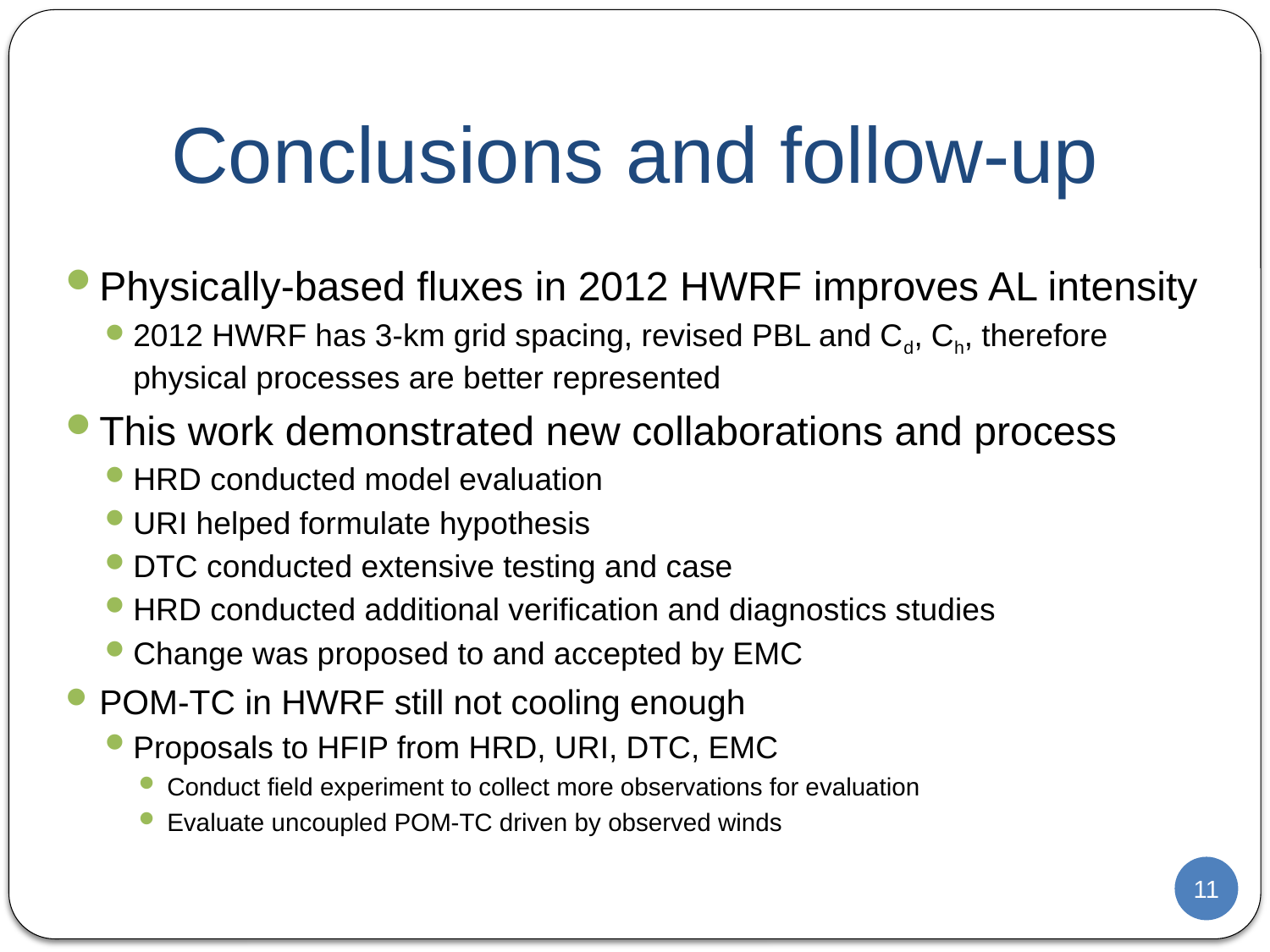

# Conclusions and follow-up
Physically-based fluxes in 2012 HWRF improves AL intensity
2012 HWRF has 3-km grid spacing, revised PBL and Cd, Ch, therefore physical processes are better represented
This work demonstrated new collaborations and process
HRD conducted model evaluation
URI helped formulate hypothesis
DTC conducted extensive testing and case
HRD conducted additional verification and diagnostics studies
Change was proposed to and accepted by EMC
POM-TC in HWRF still not cooling enough
Proposals to HFIP from HRD, URI, DTC, EMC
Conduct field experiment to collect more observations for evaluation
Evaluate uncoupled POM-TC driven by observed winds

11